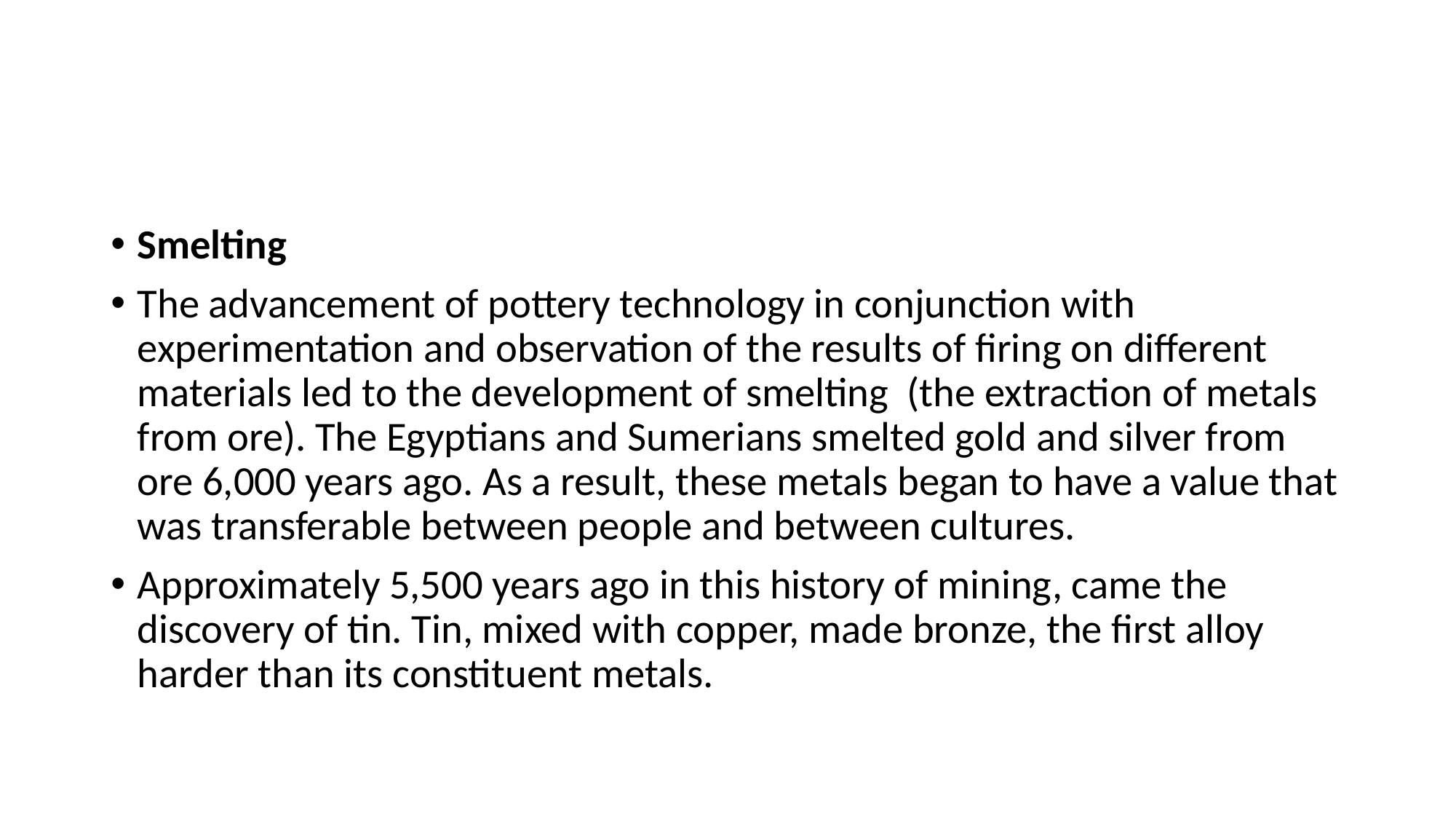

Smelting
The advancement of pottery technology in conjunction with experimentation and observation of the results of firing on different materials led to the development of smelting  (the extraction of metals from ore). The Egyptians and Sumerians smelted gold and silver from ore 6,000 years ago. As a result, these metals began to have a value that was transferable between people and between cultures.
Approximately 5,500 years ago in this history of mining, came the discovery of tin. Tin, mixed with copper, made bronze, the first alloy harder than its constituent metals.